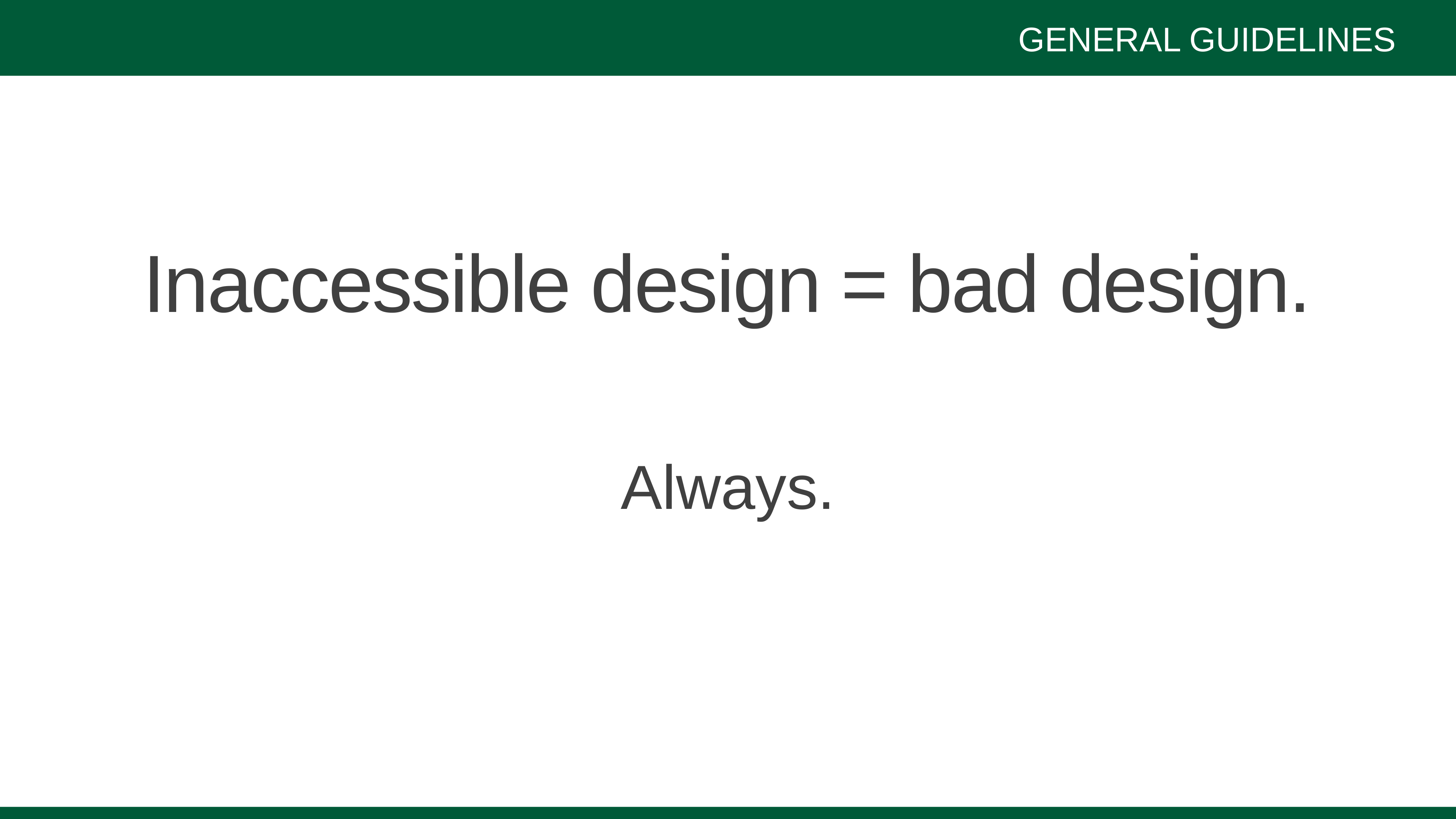

GENERAL GUIDELINES
Inaccessible design = bad design.
Always.